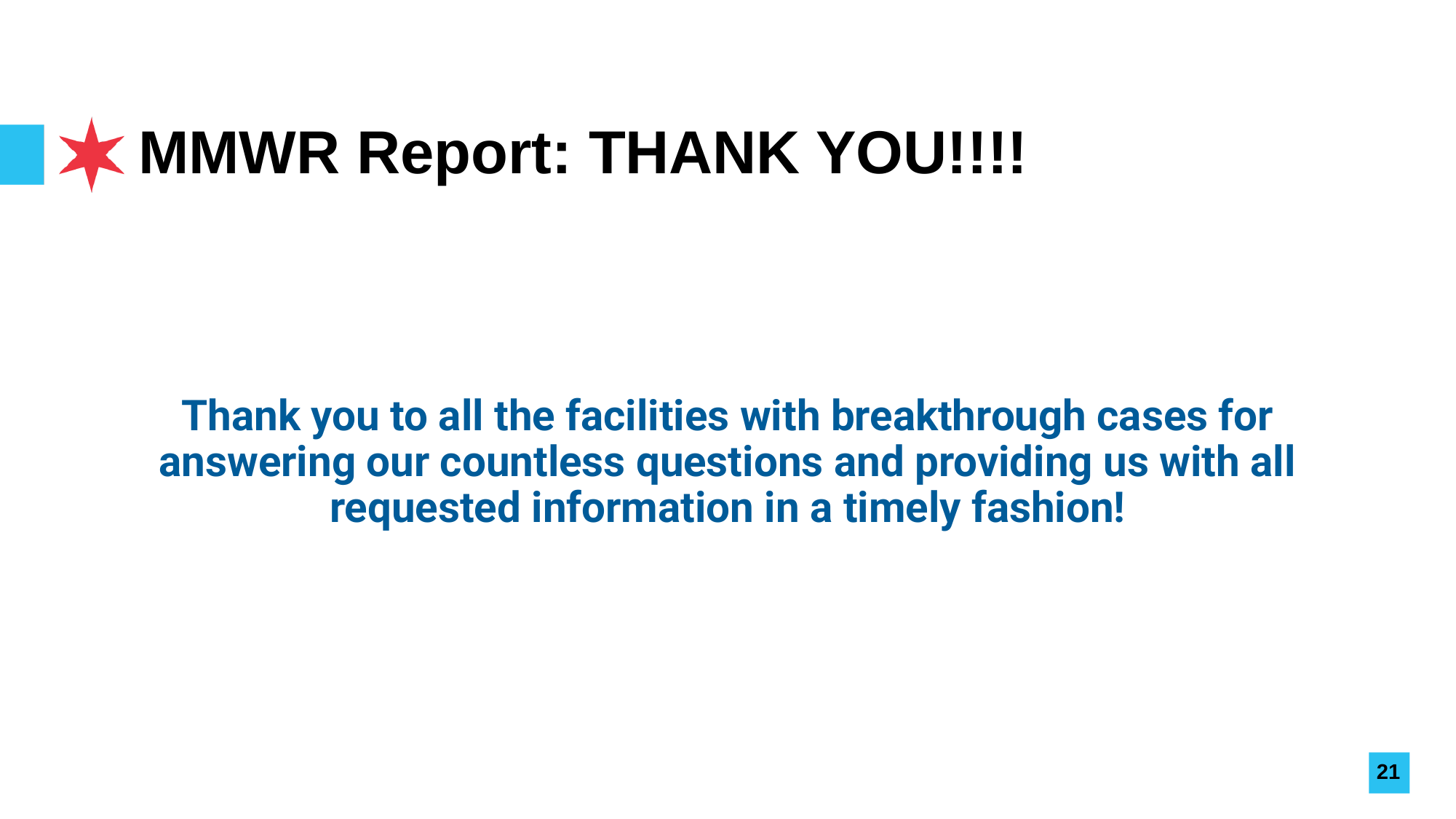

# MMWR Report: THANK YOU!!!!

Thank you to all the facilities with breakthrough cases for answering our countless questions and providing us with all requested information in a timely fashion!
21